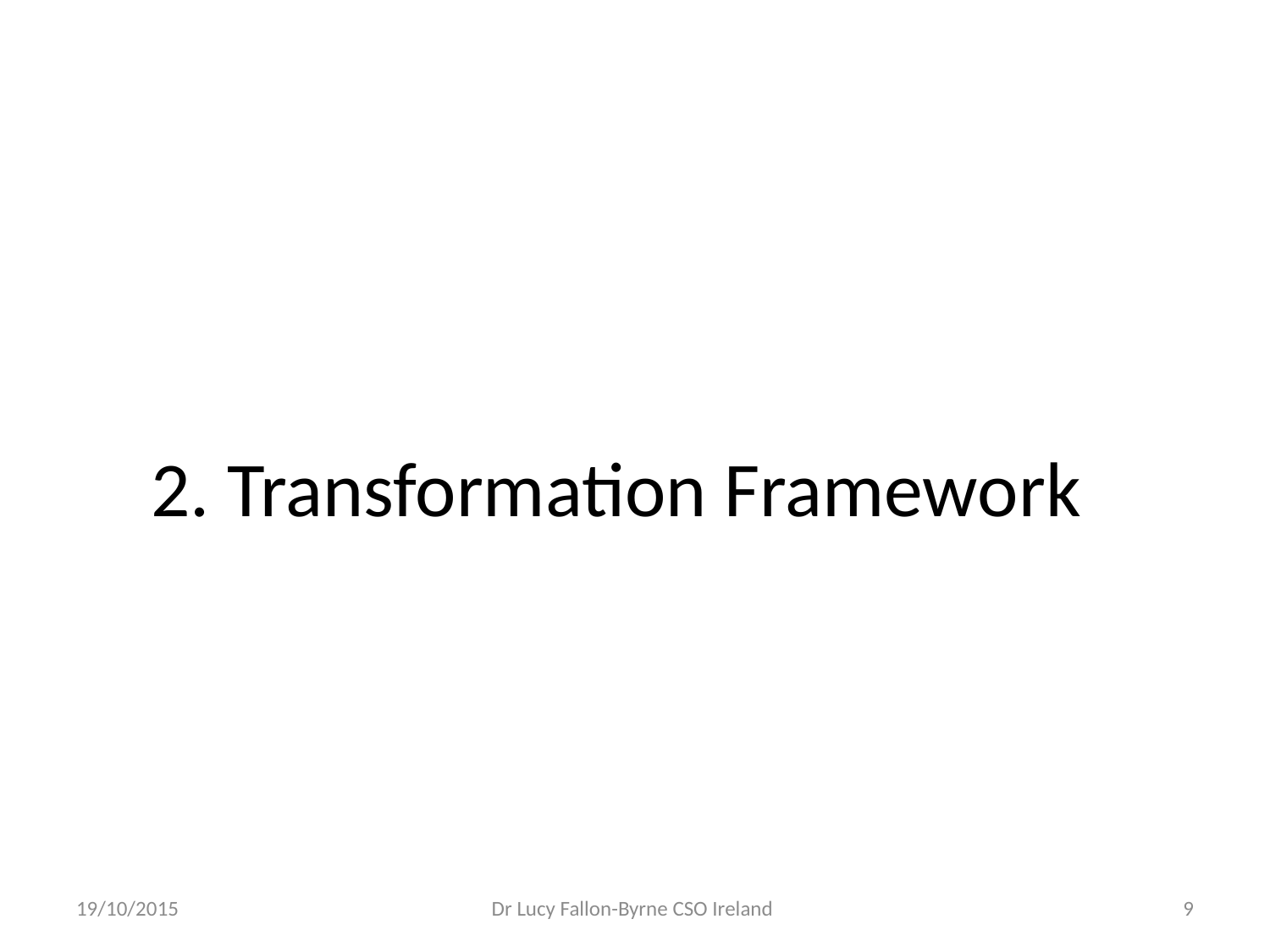

# 2. Transformation Framework
19/10/2015
Dr Lucy Fallon-Byrne CSO Ireland
9